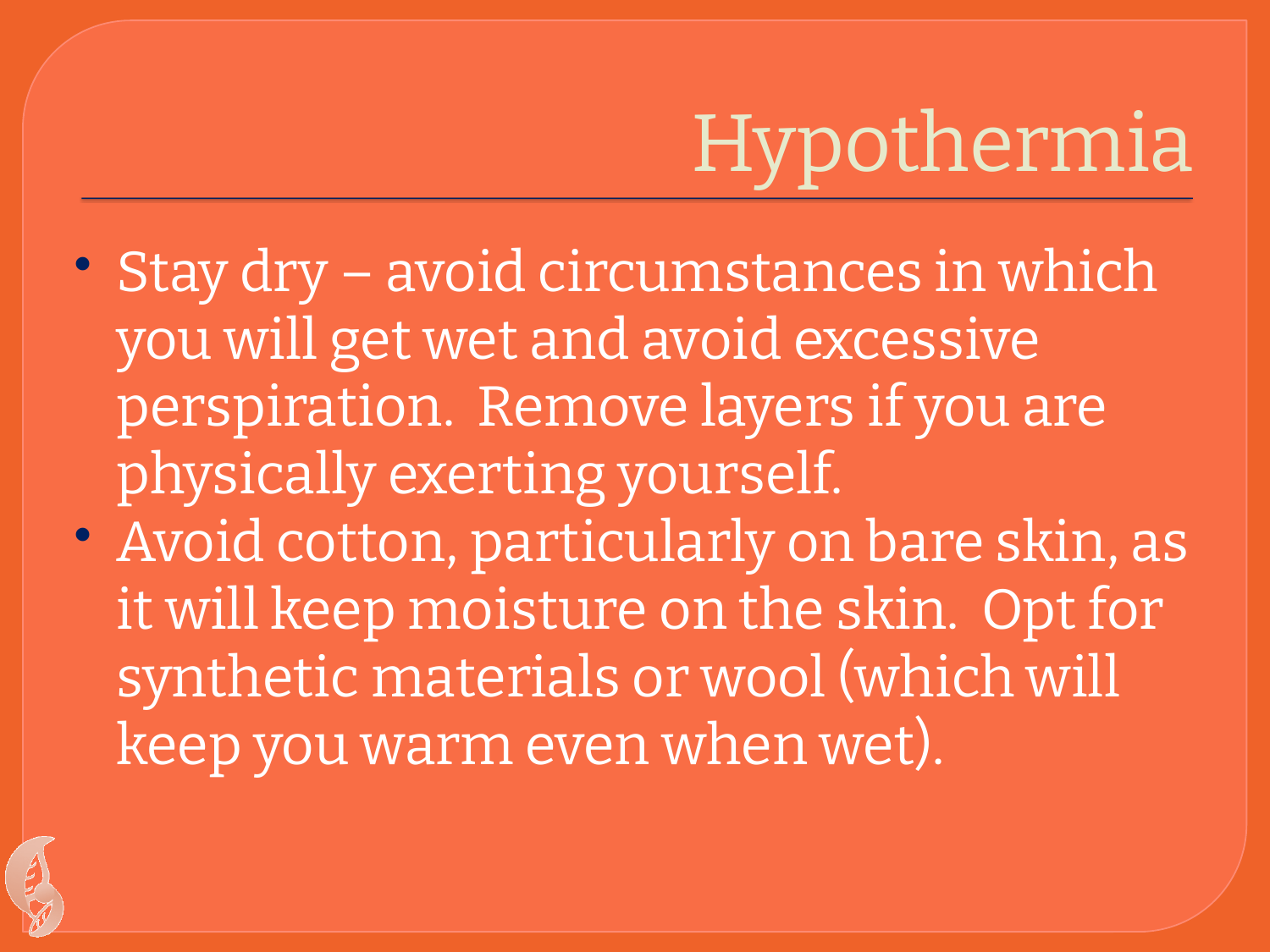

# Hypothermia
Stay dry – avoid circumstances in which you will get wet and avoid excessive perspiration.  Remove layers if you are physically exerting yourself.
Avoid cotton, particularly on bare skin, as it will keep moisture on the skin.  Opt for synthetic materials or wool (which will keep you warm even when wet).